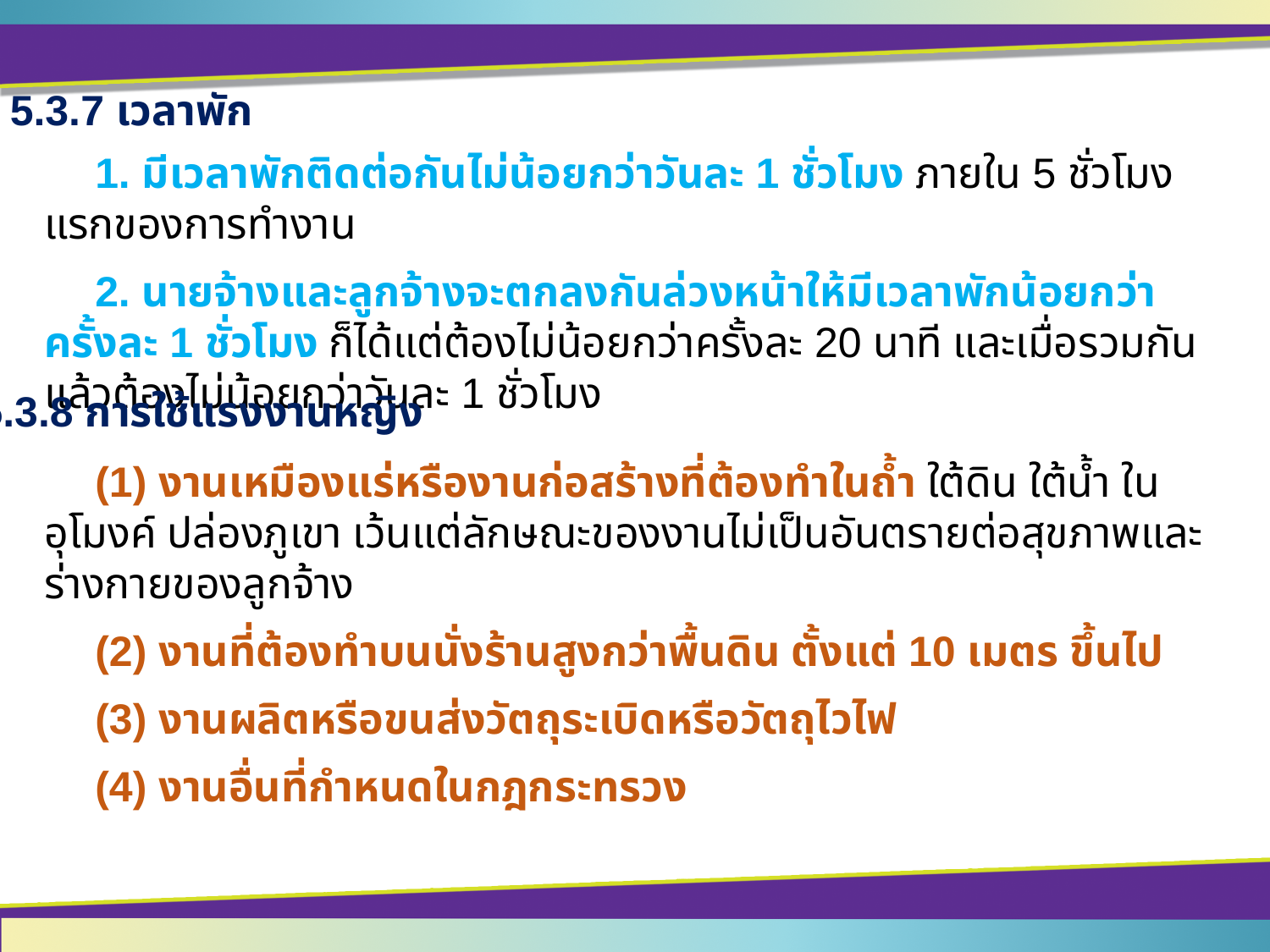

5.3.7 เวลาพัก
	1. มีเวลาพักติดต่อกันไม่น้อยกว่าวันละ 1 ชั่วโมง ภายใน 5 ชั่วโมงแรกของการทำงาน

	2. นายจ้างและลูกจ้างจะตกลงกันล่วงหน้าให้มีเวลาพักน้อยกว่าครั้งละ 1 ชั่วโมง ก็ได้แต่ต้องไม่น้อยกว่าครั้งละ 20 นาที และเมื่อรวมกันแล้วต้องไม่น้อยกว่าวันละ 1 ชั่วโมง
5.3.8 การใช้แรงงานหญิง
	(1) งานเหมืองแร่หรืองานก่อสร้างที่ต้องทำในถ้ำ ใต้ดิน ใต้น้ำ ในอุโมงค์ ปล่องภูเขา เว้นแต่ลักษณะของงานไม่เป็นอันตรายต่อสุขภาพและร่างกายของลูกจ้าง

	(2) งานที่ต้องทำบนนั่งร้านสูงกว่าพื้นดิน ตั้งแต่ 10 เมตร ขึ้นไป

	(3) งานผลิตหรือขนส่งวัตถุระเบิดหรือวัตถุไวไฟ

	(4) งานอื่นที่กำหนดในกฎกระทรวง